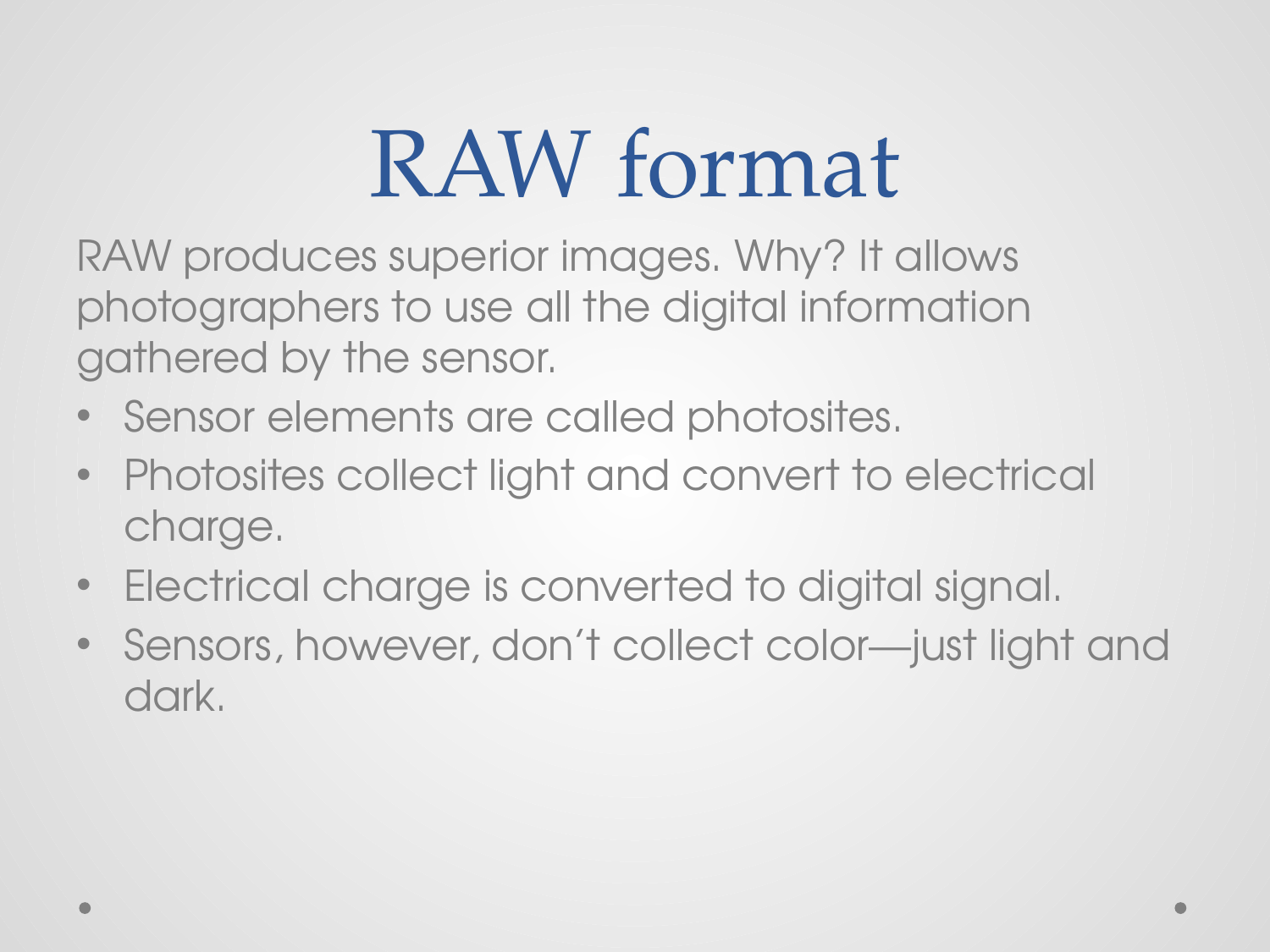

# RAW format
RAW produces superior images. Why? It allows photographers to use all the digital information gathered by the sensor.
Sensor elements are called photosites.
Photosites collect light and convert to electrical charge.
Electrical charge is converted to digital signal.
Sensors, however, don’t collect color—just light and dark.